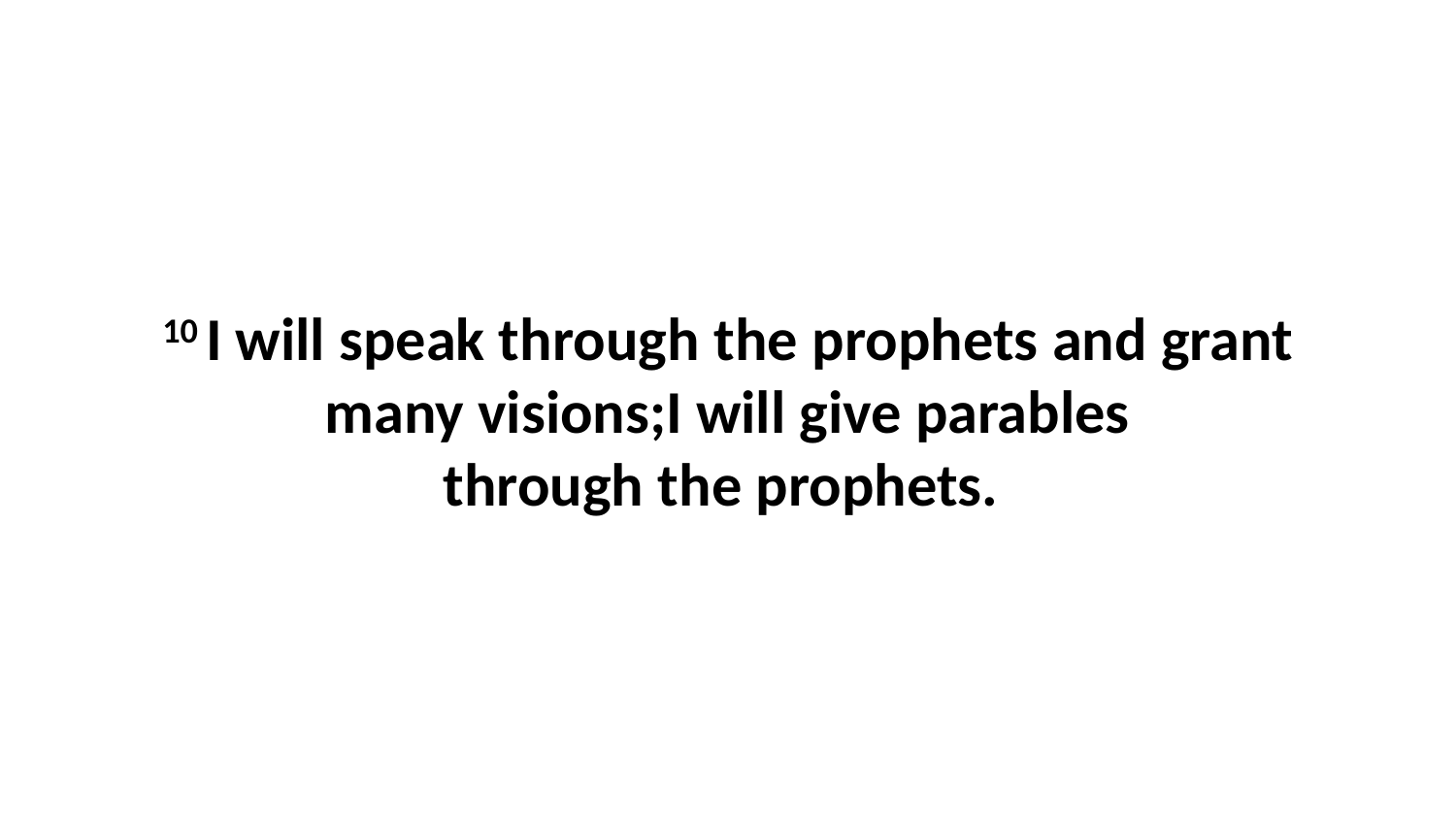

10 I will speak through the prophets and grant many visions;I will give parables through the prophets.